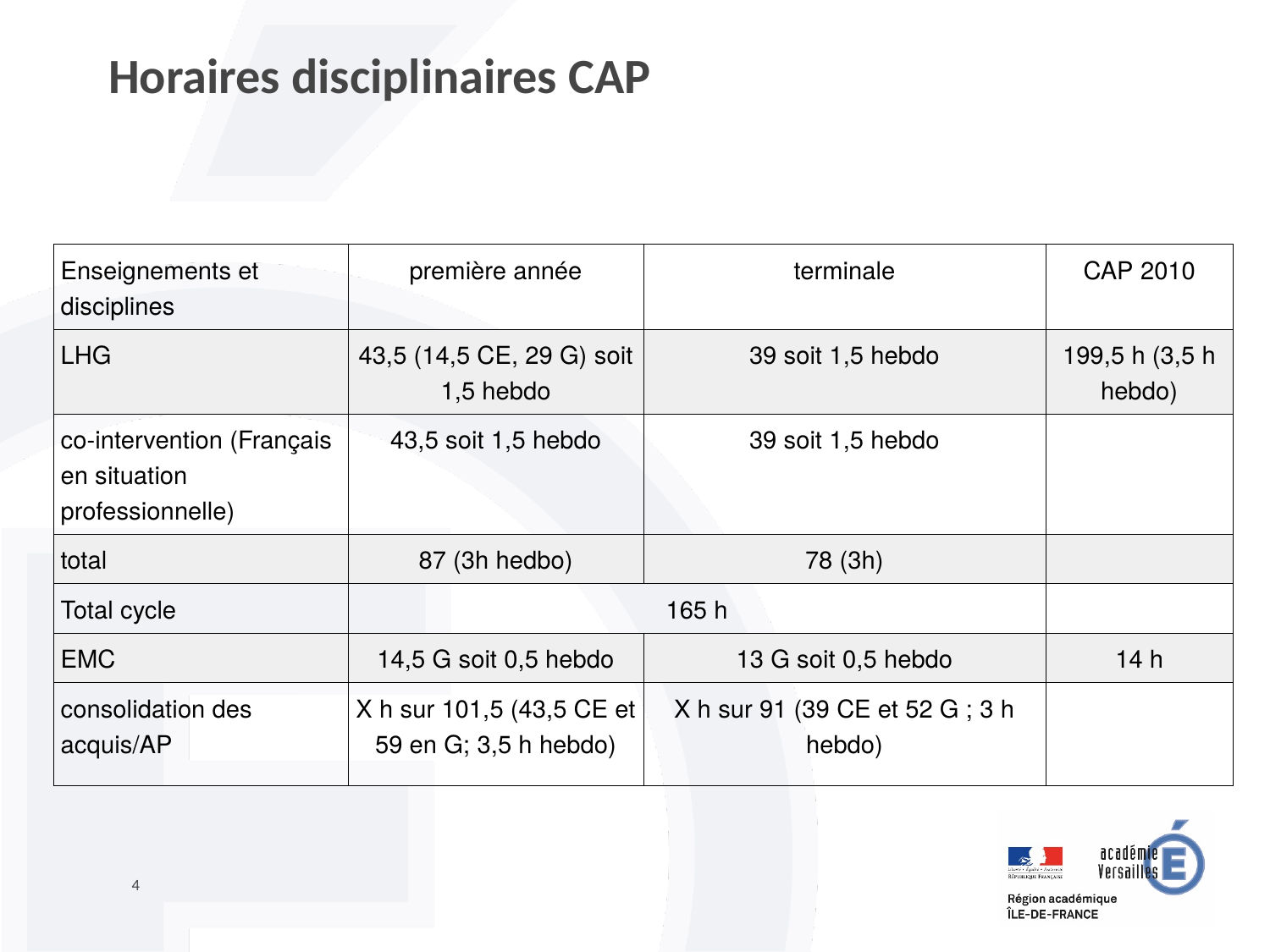

Horaires disciplinaires CAP
| Enseignements et disciplines | première année | terminale | CAP 2010 |
| --- | --- | --- | --- |
| LHG | 43,5 (14,5 CE, 29 G) soit 1,5 hebdo | 39 soit 1,5 hebdo | 199,5 h (3,5 h hebdo) |
| co-intervention (Français en situation professionnelle) | 43,5 soit 1,5 hebdo | 39 soit 1,5 hebdo |  |
| total | 87 (3h hedbo) | 78 (3h) |  |
| Total cycle | 165 h |  |  |
| EMC | 14,5 G soit 0,5 hebdo | 13 G soit 0,5 hebdo | 14 h |
| consolidation des acquis/AP | X h sur 101,5 (43,5 CE et 59 en G; 3,5 h hebdo) | X h sur 91 (39 CE et 52 G ; 3 h hebdo) |  |
4